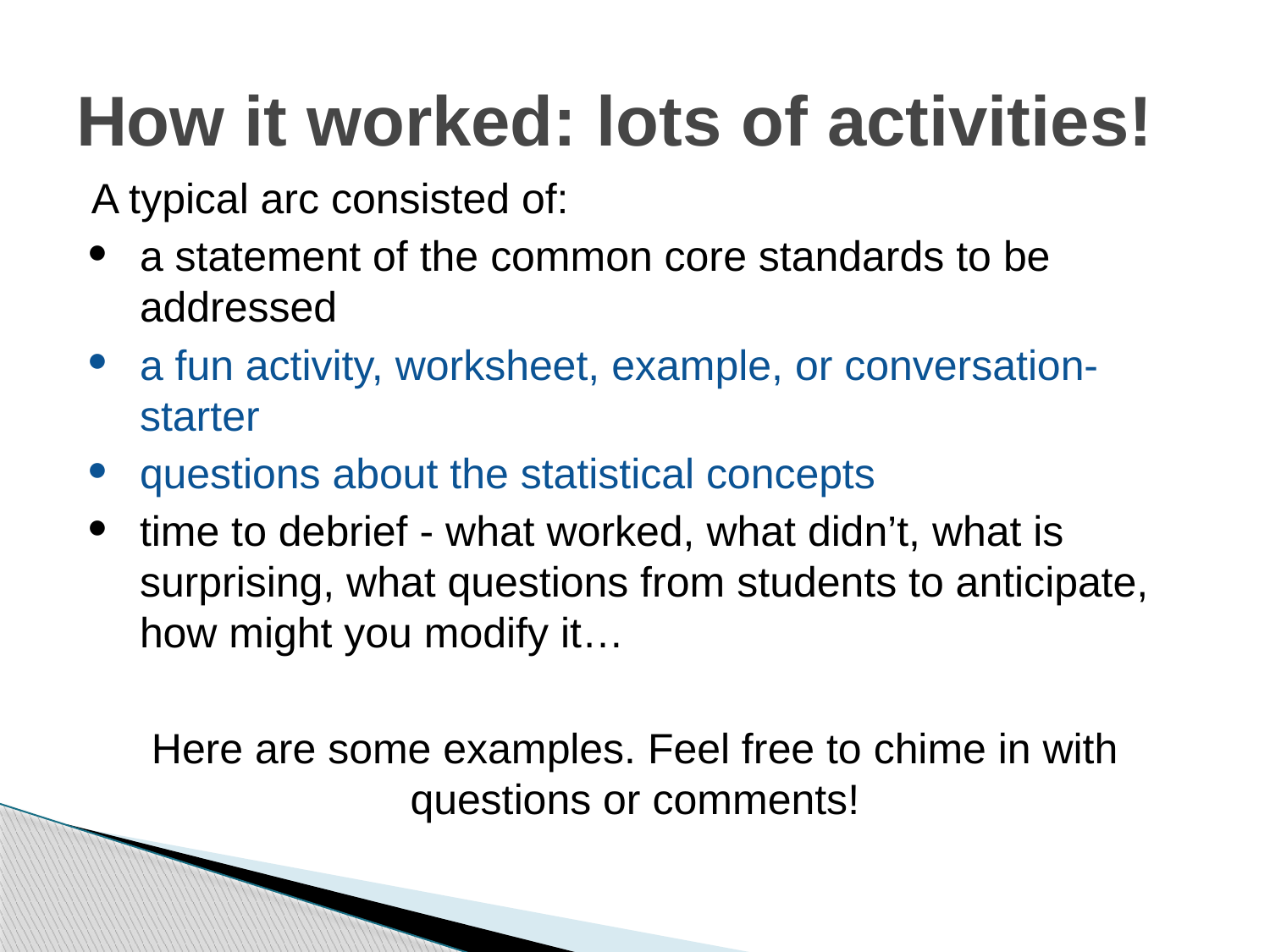

# How it worked: lots of activities!
A typical arc consisted of:
a statement of the common core standards to be addressed
a fun activity, worksheet, example, or conversation-starter
questions about the statistical concepts
time to debrief - what worked, what didn’t, what is surprising, what questions from students to anticipate, how might you modify it…

Here are some examples. Feel free to chime in with questions or comments!